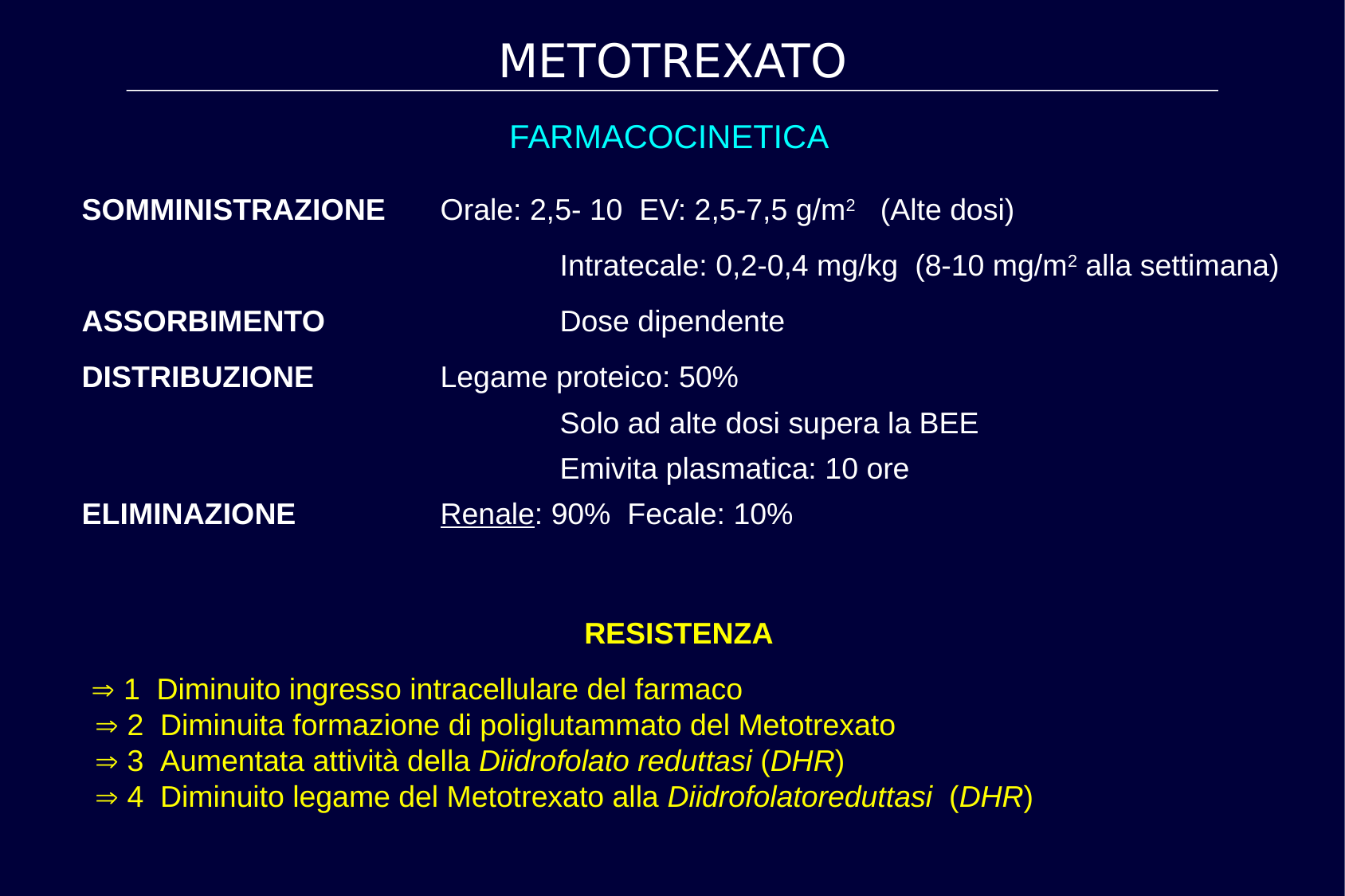

METOTREXATO

FARMACOCINETICA
SOMMINISTRAZIONE	Orale: 2,5- 10  EV: 2,5-7,5 g/m2   (Alte dosi)
				Intratecale: 0,2-0,4 mg/kg  (8-10 mg/m2 alla settimana)
ASSORBIMENTO		Dose dipendente
DISTRIBUZIONE		Legame proteico: 50%
				Solo ad alte dosi supera la BEE
				Emivita plasmatica: 10 ore
ELIMINAZIONE		Renale: 90%  Fecale: 10%
RESISTENZA

⇒ 1  Diminuito ingresso intracellulare del farmaco
 ⇒ 2  Diminuita formazione di poliglutammato del Metotrexato
 ⇒ 3  Aumentata attività della Diidrofolato reduttasi (DHR)
 ⇒ 4  Diminuito legame del Metotrexato alla Diidrofolatoreduttasi  (DHR)